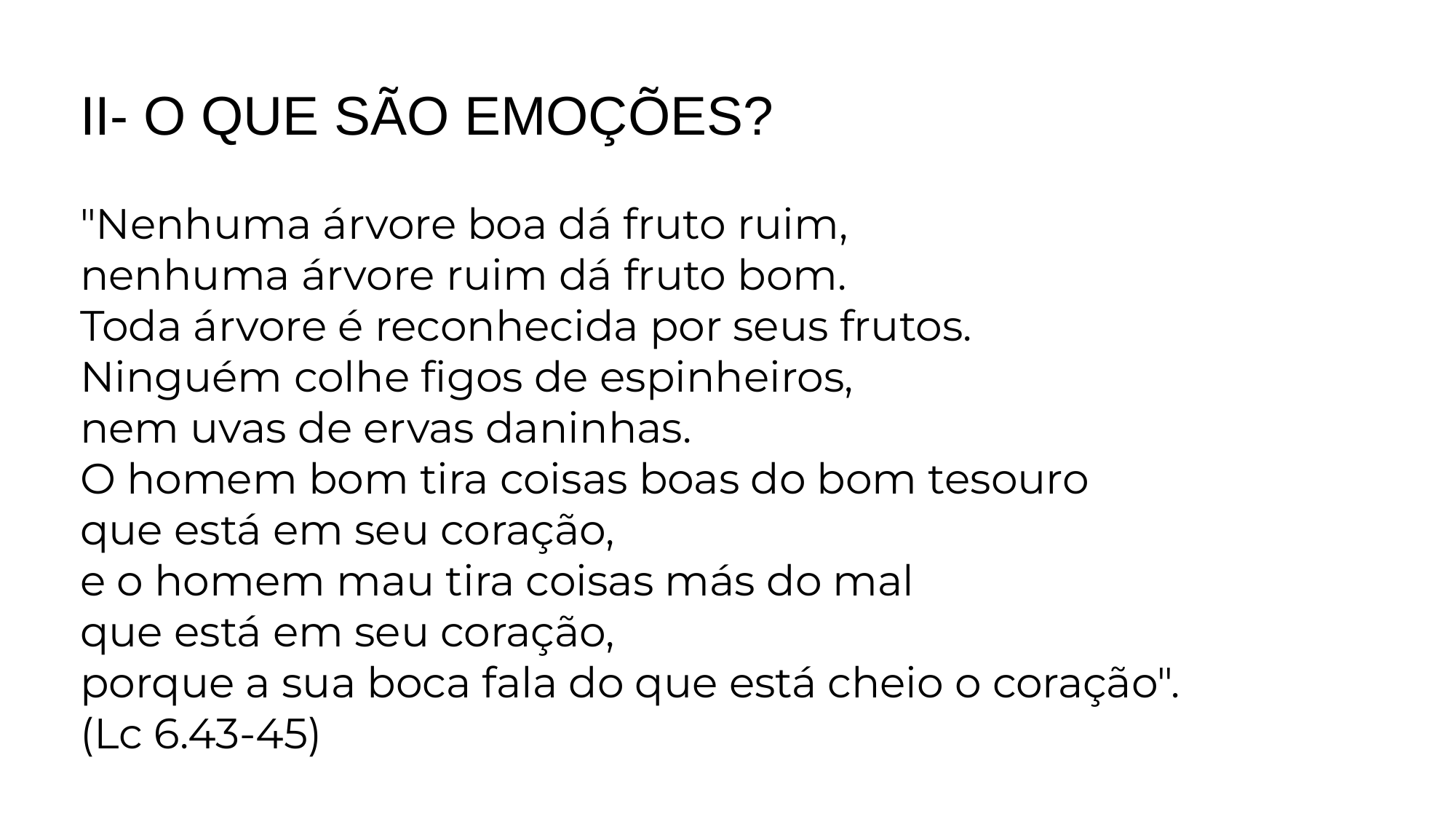

II- O QUE SÃO EMOÇÕES?
"Nenhuma árvore boa dá fruto ruim,
nenhuma árvore ruim dá fruto bom.
Toda árvore é reconhecida por seus frutos.
Ninguém colhe figos de espinheiros,
nem uvas de ervas daninhas.
O homem bom tira coisas boas do bom tesouro
que está em seu coração,
e o homem mau tira coisas más do mal
que está em seu coração,
porque a sua boca fala do que está cheio o coração".
(Lc 6.43-45)